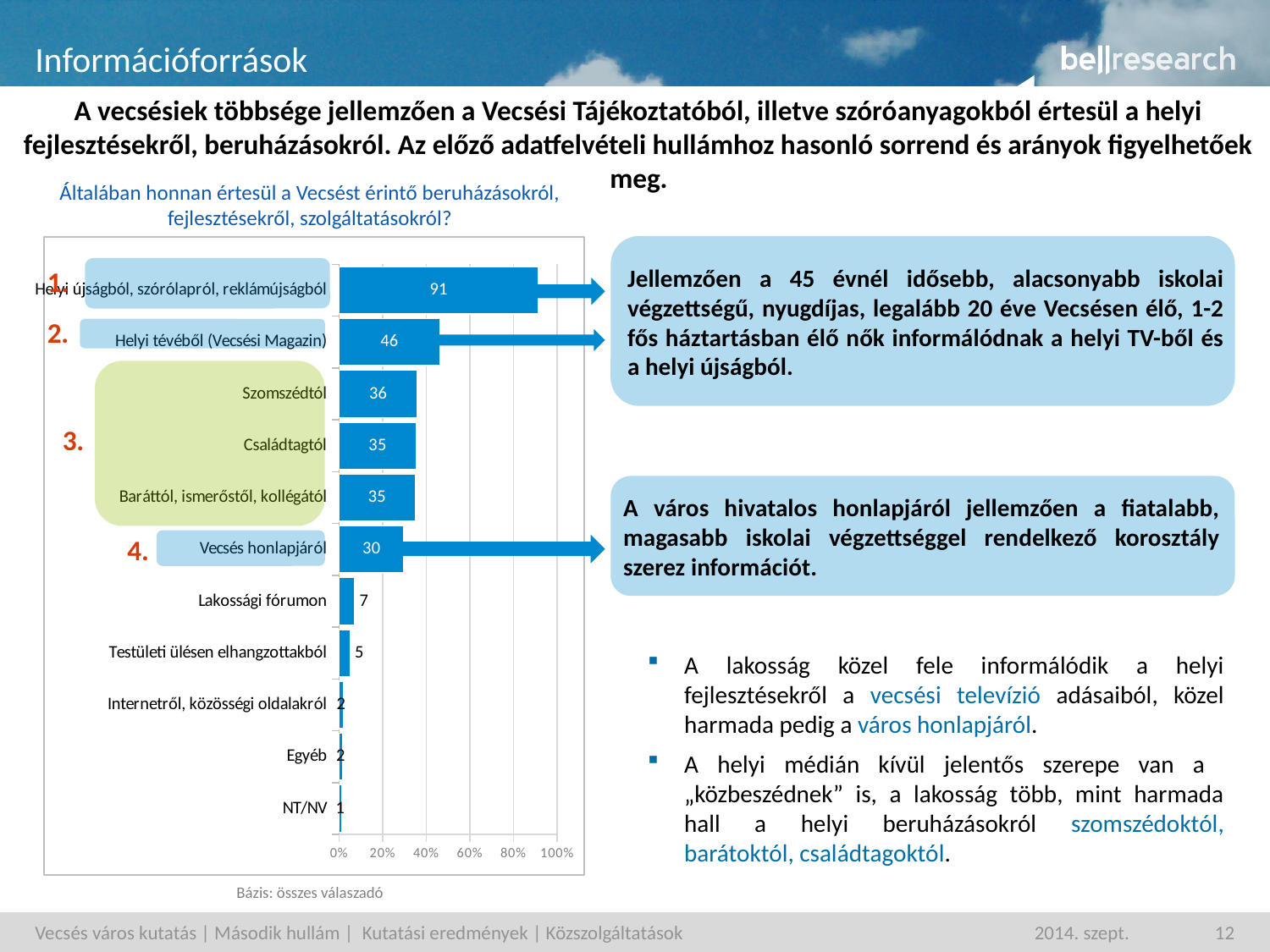

# Információforrások
A vecsésiek többsége jellemzően a Vecsési Tájékoztatóból, illetve szóróanyagokból értesül a helyi fejlesztésekről, beruházásokról. Az előző adatfelvételi hullámhoz hasonló sorrend és arányok figyelhetőek meg.
Általában honnan értesül a Vecsést érintő beruházásokról, fejlesztésekről, szolgáltatásokról?

### Chart

| Category | adatsor1 |
|---|---|
| Helyi újságból, szórólapról, reklámújságból | 91.47608740240307 |
| Helyi tévéből (Vecsési Magazin) | 46.32958920677671 |
| Szomszédtól | 35.915349888311916 |
| Családtagtól | 35.32537070460968 |
| Baráttól, ismerőstől, kollégától | 34.895098827410436 |
| Vecsés honlapjáról | 29.718799912474804 |
| Lakossági fórumon | 7.041231028495862 |
| Testületi ülésen elhangzottakból | 4.96661442707437 |
| Internetről, közösségi oldalakról | 1.8294623477642487 |
| Egyéb | 1.5083314526448524 |
| NT/NV | 1.151208394761848 |
Jellemzően a 45 évnél idősebb, alacsonyabb iskolai végzettségű, nyugdíjas, legalább 20 éve Vecsésen élő, 1-2 fős háztartásban élő nők informálódnak a helyi TV-ből és a helyi újságból.
1.

2.

3.

A város hivatalos honlapjáról jellemzően a fiatalabb, magasabb iskolai végzettséggel rendelkező korosztály szerez információt.
4.

A lakosság közel fele informálódik a helyi fejlesztésekről a vecsési televízió adásaiból, közel harmada pedig a város honlapjáról.
A helyi médián kívül jelentős szerepe van a  „közbeszédnek” is, a lakosság több, mint harmada hall a helyi beruházásokról szomszédoktól, barátoktól, családtagoktól.
Bázis: összes válaszadó
Vecsés város kutatás | Második hullám |  Kutatási eredmények | Közszolgáltatások
2014. szept.
12